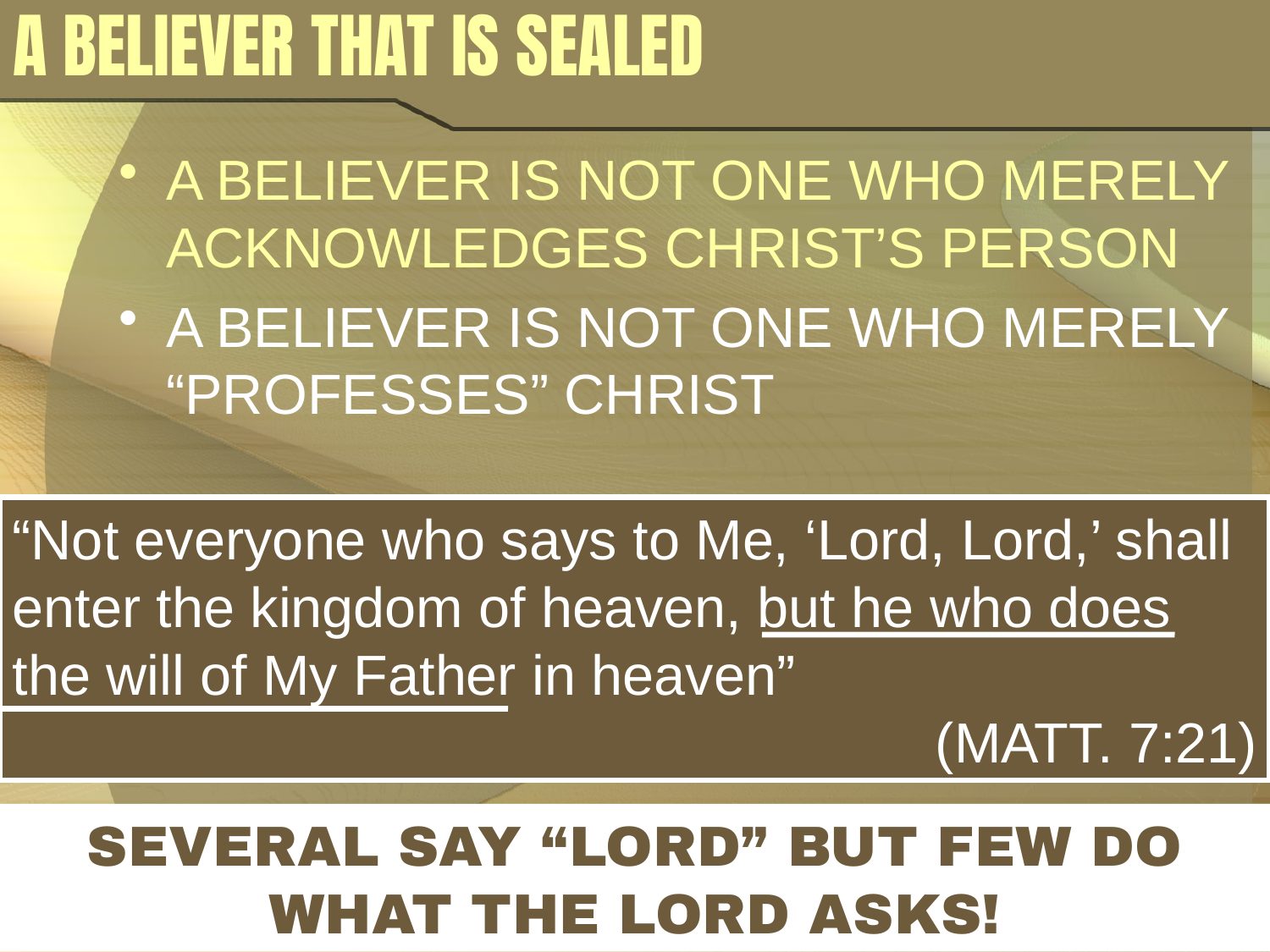

# A BELIEVER THAT IS SEALED
A BELIEVER IS NOT ONE WHO MERELY ACKNOWLEDGES CHRIST’S PERSON
A BELIEVER IS NOT ONE WHO MERELY “PROFESSES” CHRIST
“Not everyone who says to Me, ‘Lord, Lord,’ shall enter the kingdom of heaven, but he who does the will of My Father in heaven”
(MATT. 7:21)

SEVERAL SAY “LORD” BUT FEW DO WHAT THE LORD ASKS!